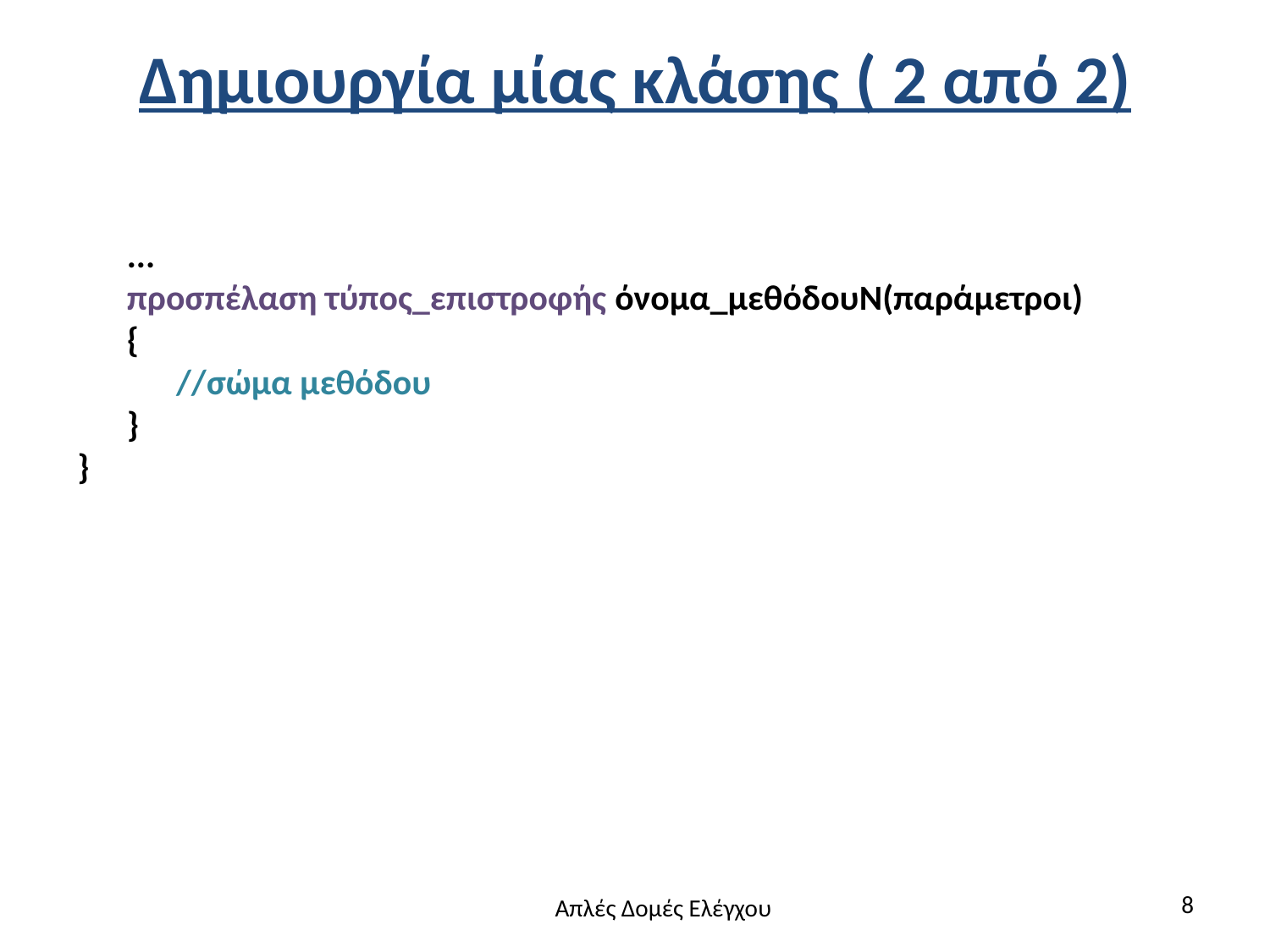

# Δημιουργία μίας κλάσης ( 2 από 2)
	...
	προσπέλαση τύπος_επιστροφής όνομα_μεθόδουΝ(παράμετροι)
	{
		//σώμα μεθόδου
	}
}
8
Απλές Δομές Ελέγχου